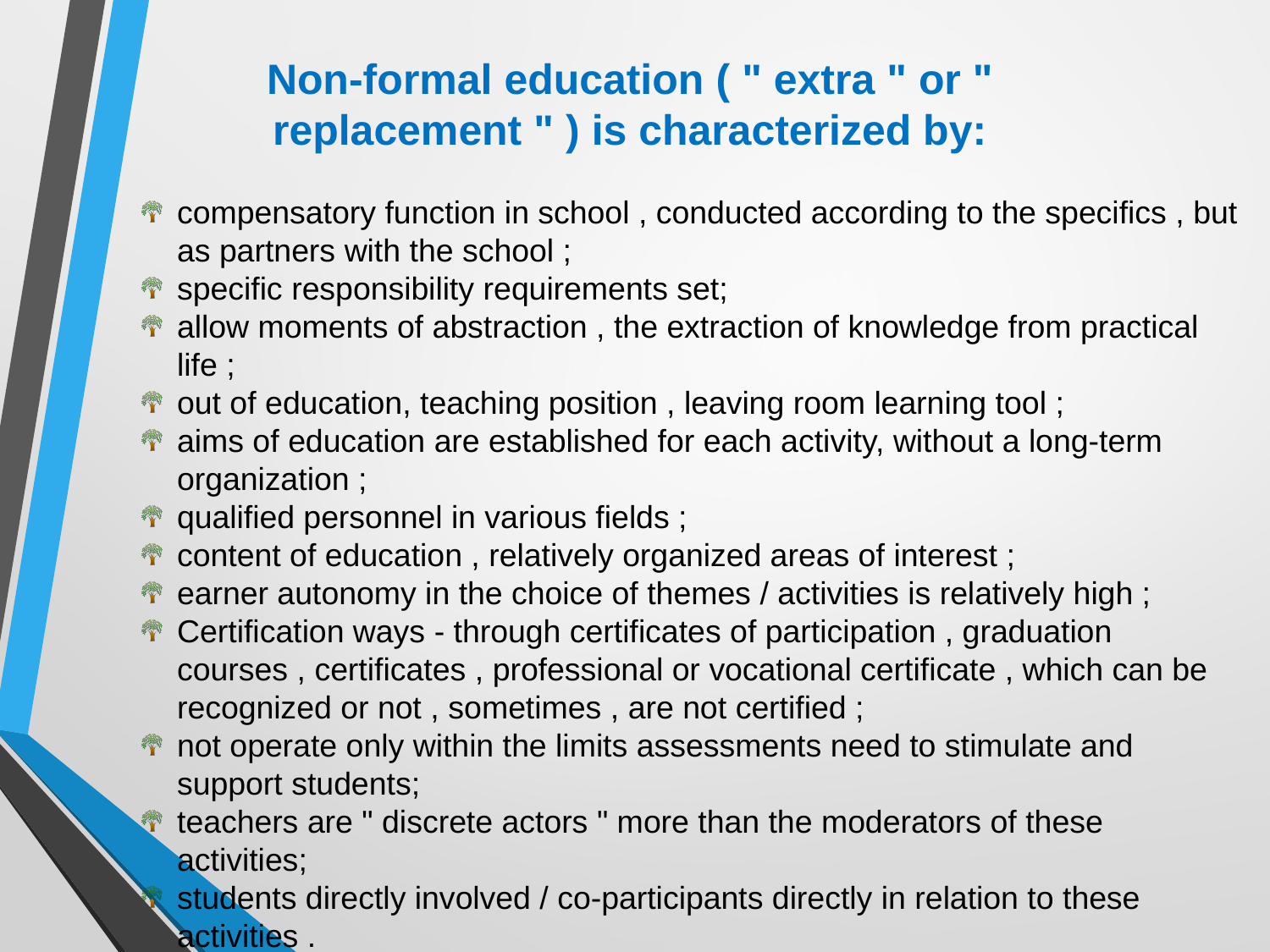

Non-formal education ( " extra " or " replacement " ) is characterized by:
compensatory function in school , conducted according to the specifics , but as partners with the school ;
specific responsibility requirements set;
allow moments of abstraction , the extraction of knowledge from practical life ;
out of education, teaching position , leaving room learning tool ;
aims of education are established for each activity, without a long-term organization ;
qualified personnel in various fields ;
content of education , relatively organized areas of interest ;
earner autonomy in the choice of themes / activities is relatively high ;
Certification ways - through certificates of participation , graduation courses , certificates , professional or vocational certificate , which can be recognized or not , sometimes , are not certified ;
not operate only within the limits assessments need to stimulate and support students;
teachers are " discrete actors " more than the moderators of these activities;
students directly involved / co-participants directly in relation to these activities .